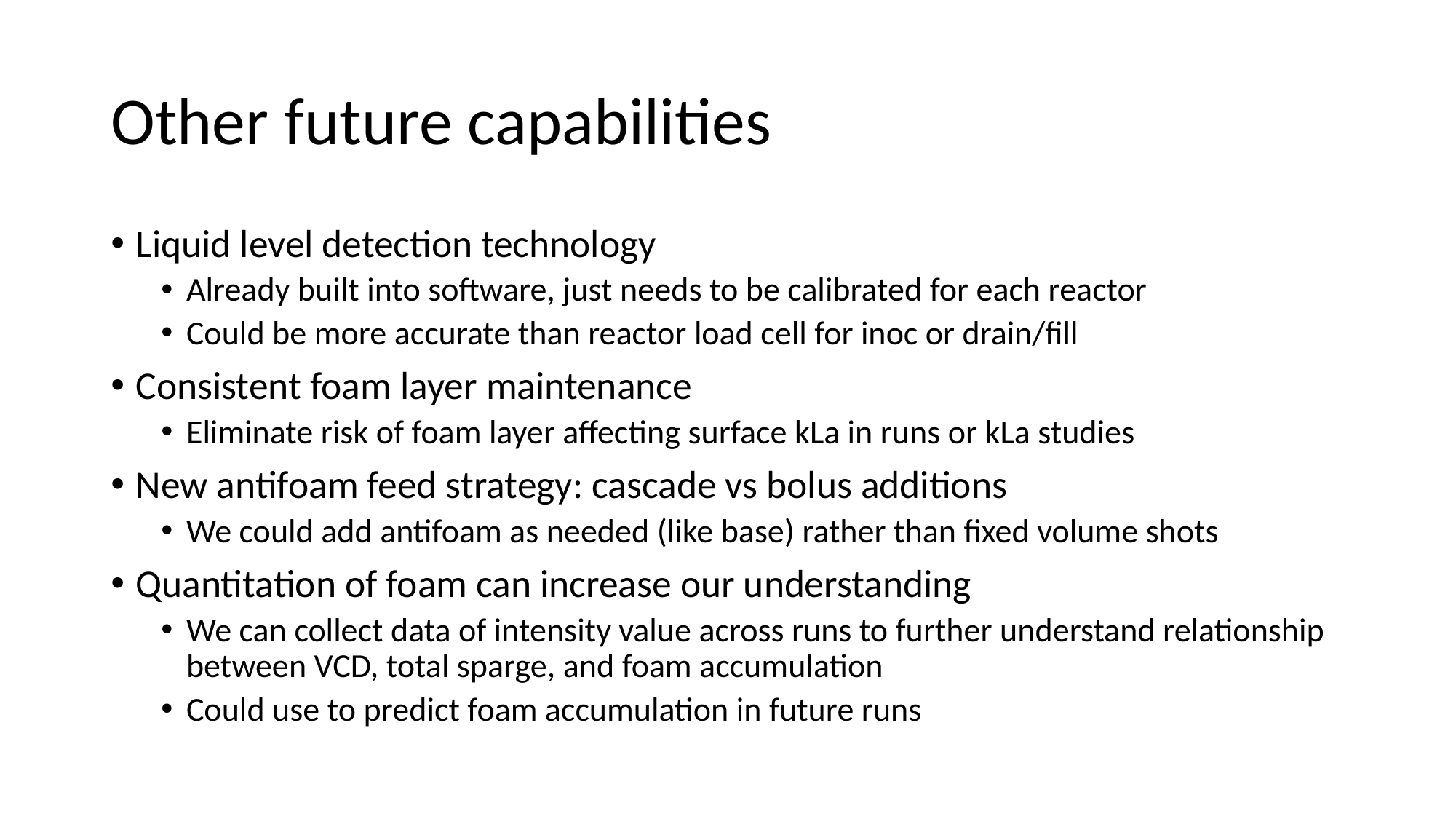

# Other future capabilities
Liquid level detection technology
Already built into software, just needs to be calibrated for each reactor
Could be more accurate than reactor load cell for inoc or drain/fill
Consistent foam layer maintenance
Eliminate risk of foam layer affecting surface kLa in runs or kLa studies
New antifoam feed strategy: cascade vs bolus additions
We could add antifoam as needed (like base) rather than fixed volume shots
Quantitation of foam can increase our understanding
We can collect data of intensity value across runs to further understand relationship between VCD, total sparge, and foam accumulation
Could use to predict foam accumulation in future runs